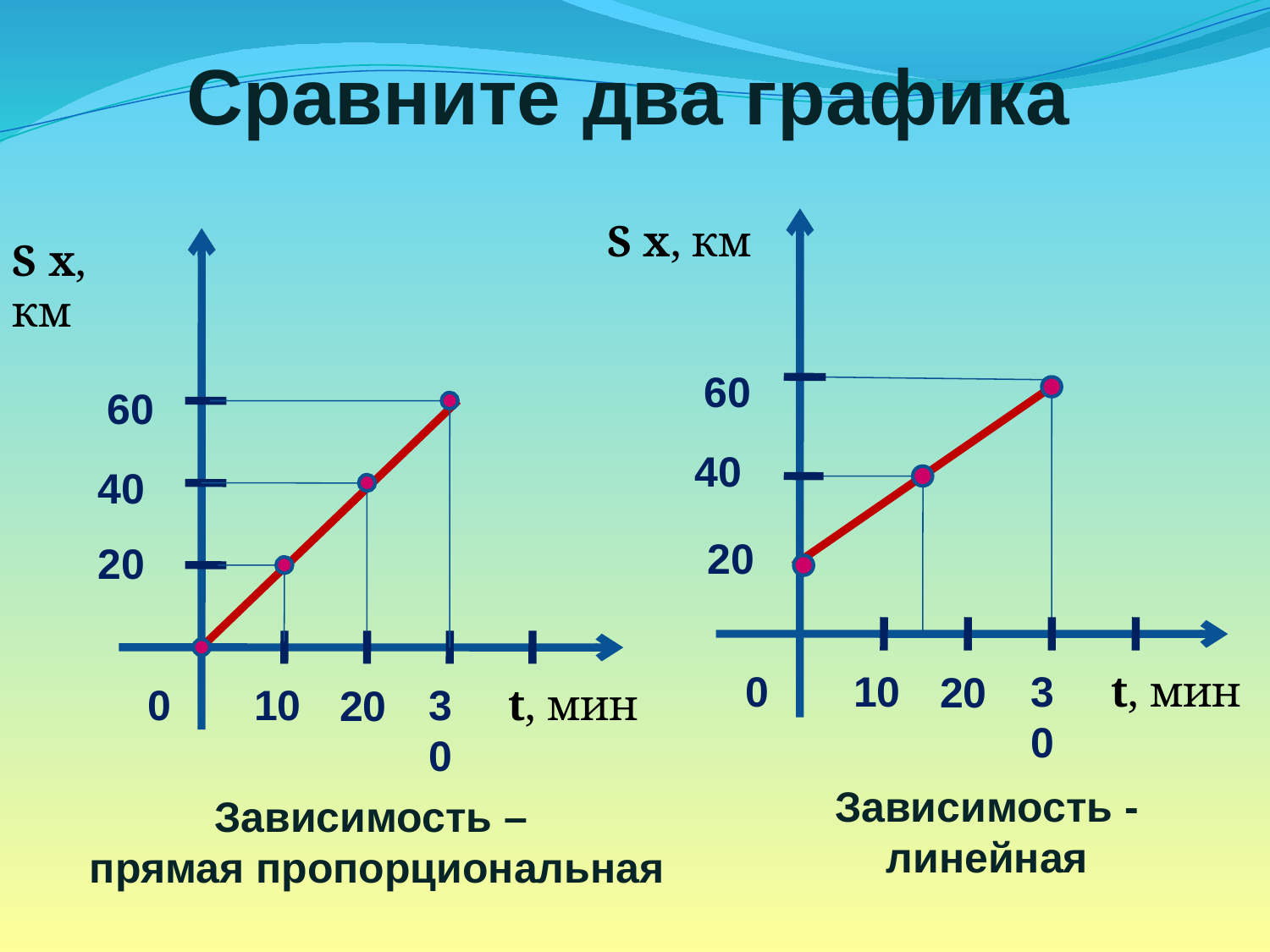

# Сравните два графика
S х, км
60

40

20

0
10
30
t, мин
20
S х, км
60

40

20

0
10
30
t, мин
20

Зависимость - линейная
Зависимость –
прямая пропорциональная